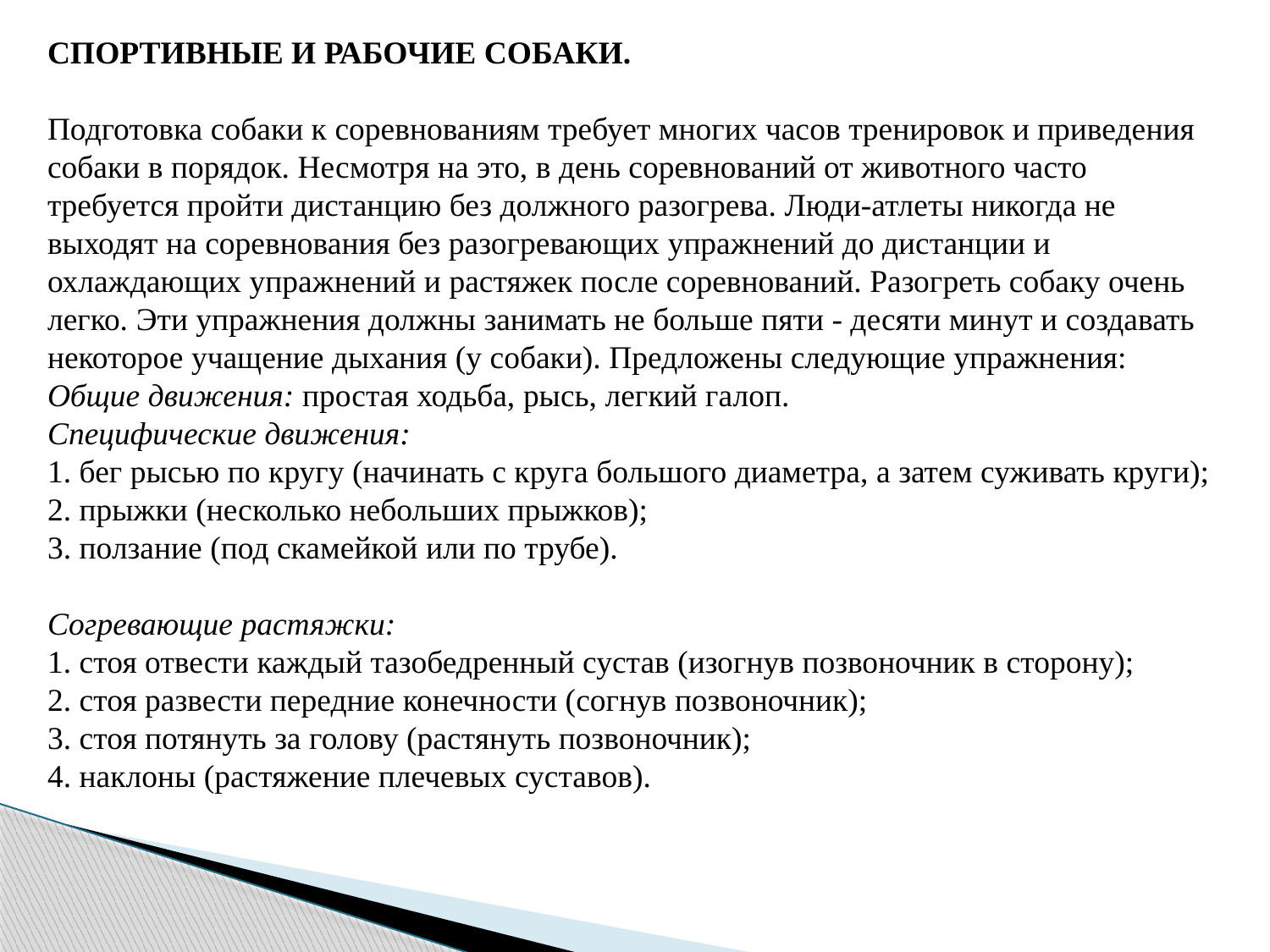

СПОРТИВНЫЕ И РАБОЧИЕ СОБАКИ.

Подготовка собаки к соревнованиям требует многих часов тренировок и приведения собаки в порядок. Несмотря на это, в день соревнований от животного часто требуется пройти дистанцию без должного разогрева. Люди-атлеты никогда не выходят на соревнования без разогревающих упражнений до дистанции и охлаждающих упражнений и растяжек после соревнований. Разогреть собаку очень легко. Эти упражнения должны занимать не больше пяти - десяти минут и создавать некоторое учащение дыхания (у собаки). Предложены следующие упражнения:
Общие движения: простая ходьба, рысь, легкий галоп.
Специфические движения:
1. бег рысью по кругу (начинать с круга большого диаметра, а затем суживать круги);
2. прыжки (несколько небольших прыжков);
3. ползание (под скамейкой или по трубе).

Согревающие растяжки:
1. стоя отвести каждый тазобедренный сустав (изогнув позвоночник в сторону);
2. стоя развести передние конечности (согнув позвоночник);
3. стоя потянуть за голову (растянуть позвоночник);
4. наклоны (растяжение плечевых суставов).